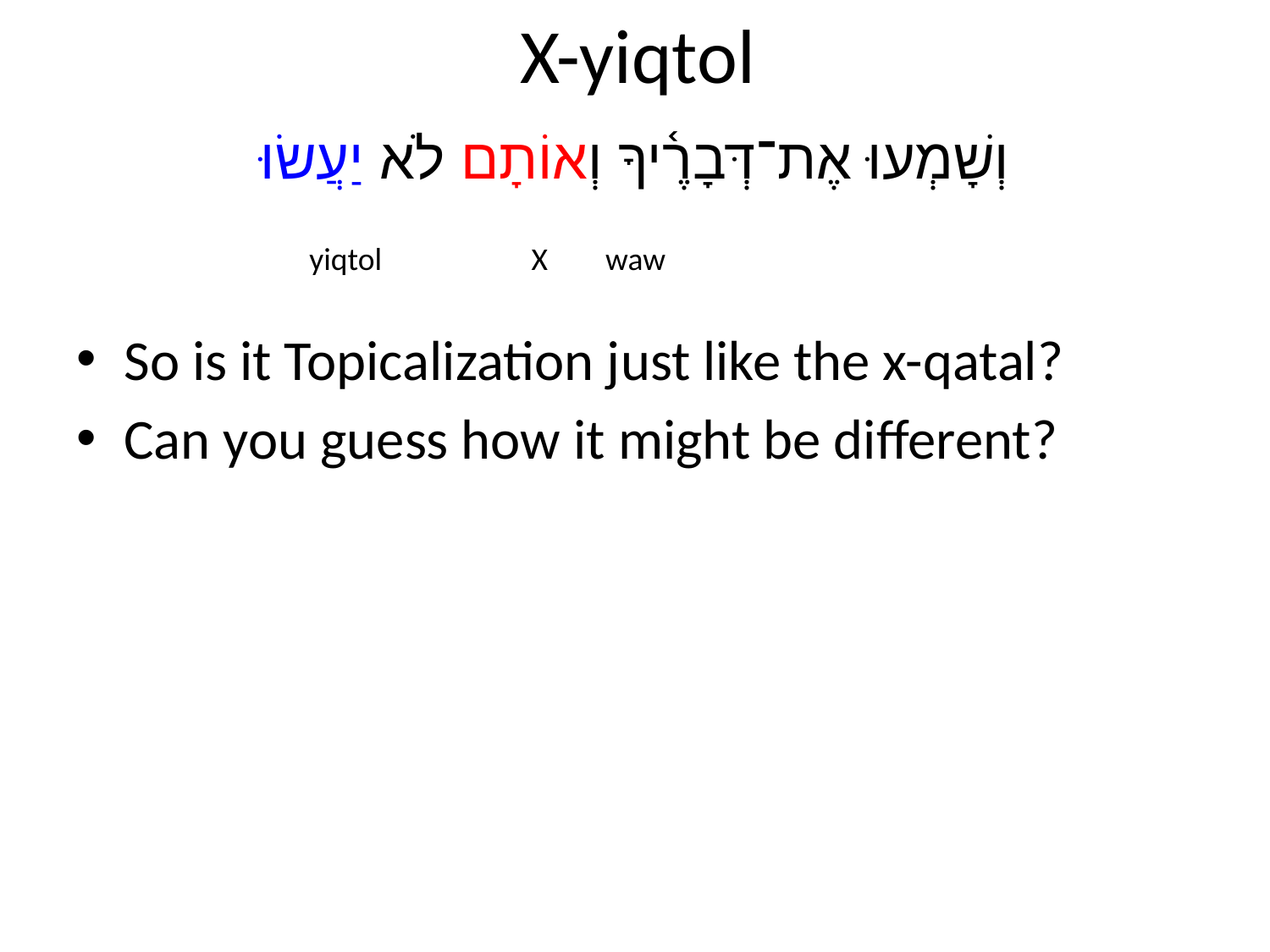

# X-yiqtol
וְשָׁמְעוּ אֶת־דְּבָרֶ֫יךָ וְאוֹתָם לֹא יַעֲשׂוּ
yiqtol
X
waw
So is it Topicalization just like the x-qatal?
Can you guess how it might be different?